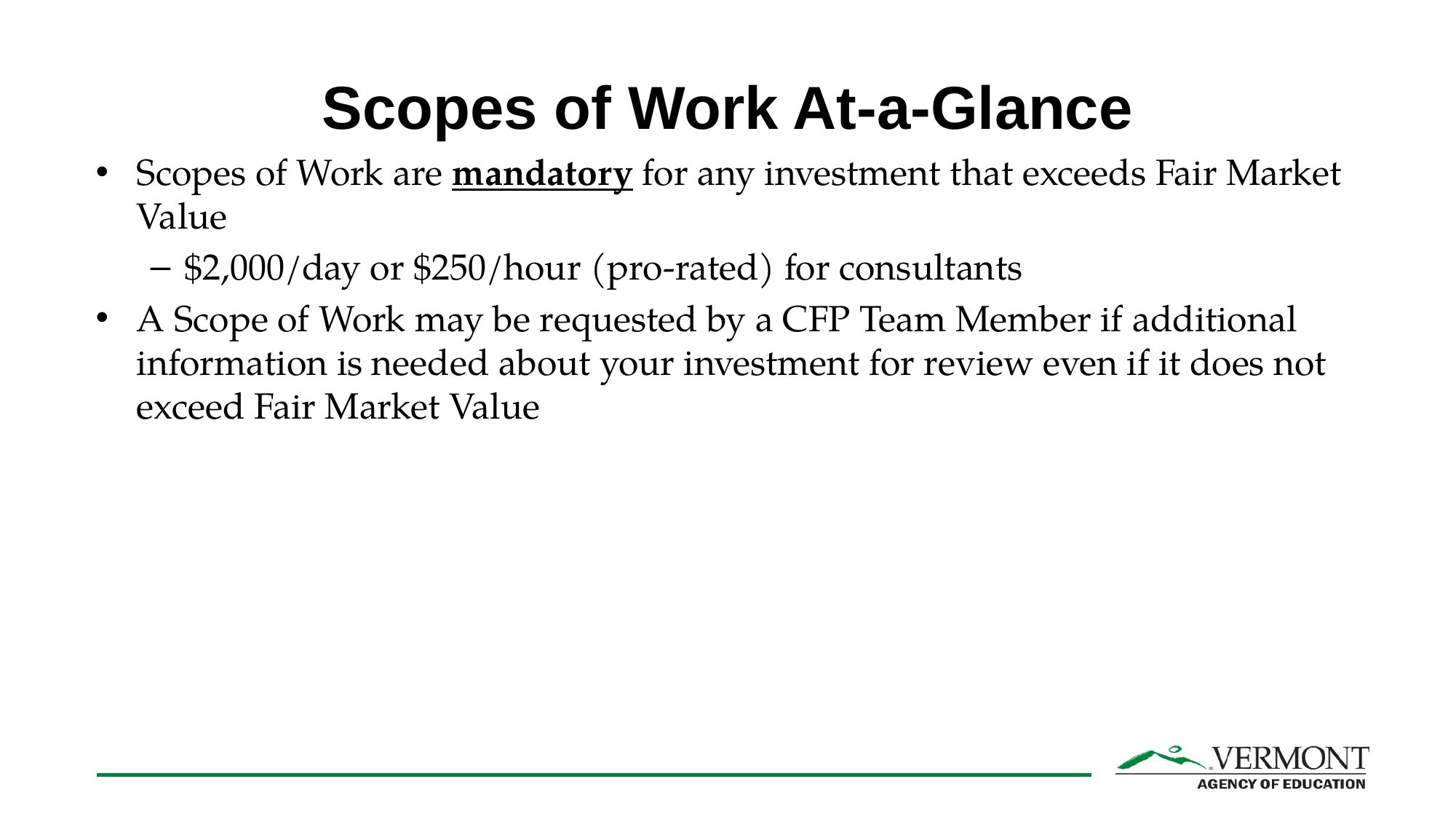

# Scopes of Work At-a-Glance
Scopes of Work are mandatory for any investment that exceeds Fair Market Value
$2,000/day or $250/hour (pro-rated) for consultants
A Scope of Work may be requested by a CFP Team Member if additional information is needed about your investment for review even if it does not exceed Fair Market Value